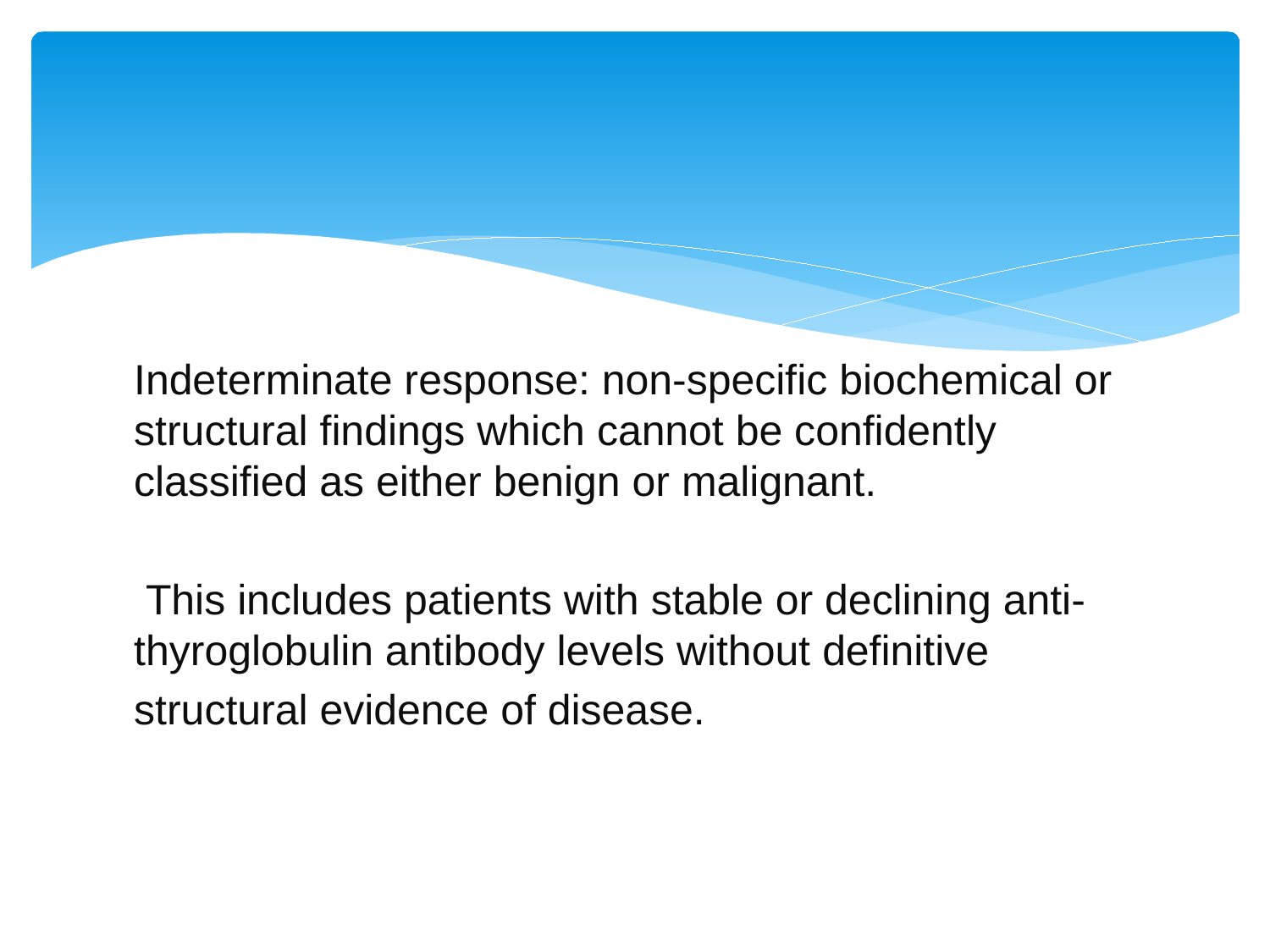

#
Indeterminate response: non-specific biochemical or structural findings which cannot be confidently classified as either benign or malignant.

 This includes patients with stable or declining anti-thyroglobulin antibody levels without definitive
structural evidence of disease.